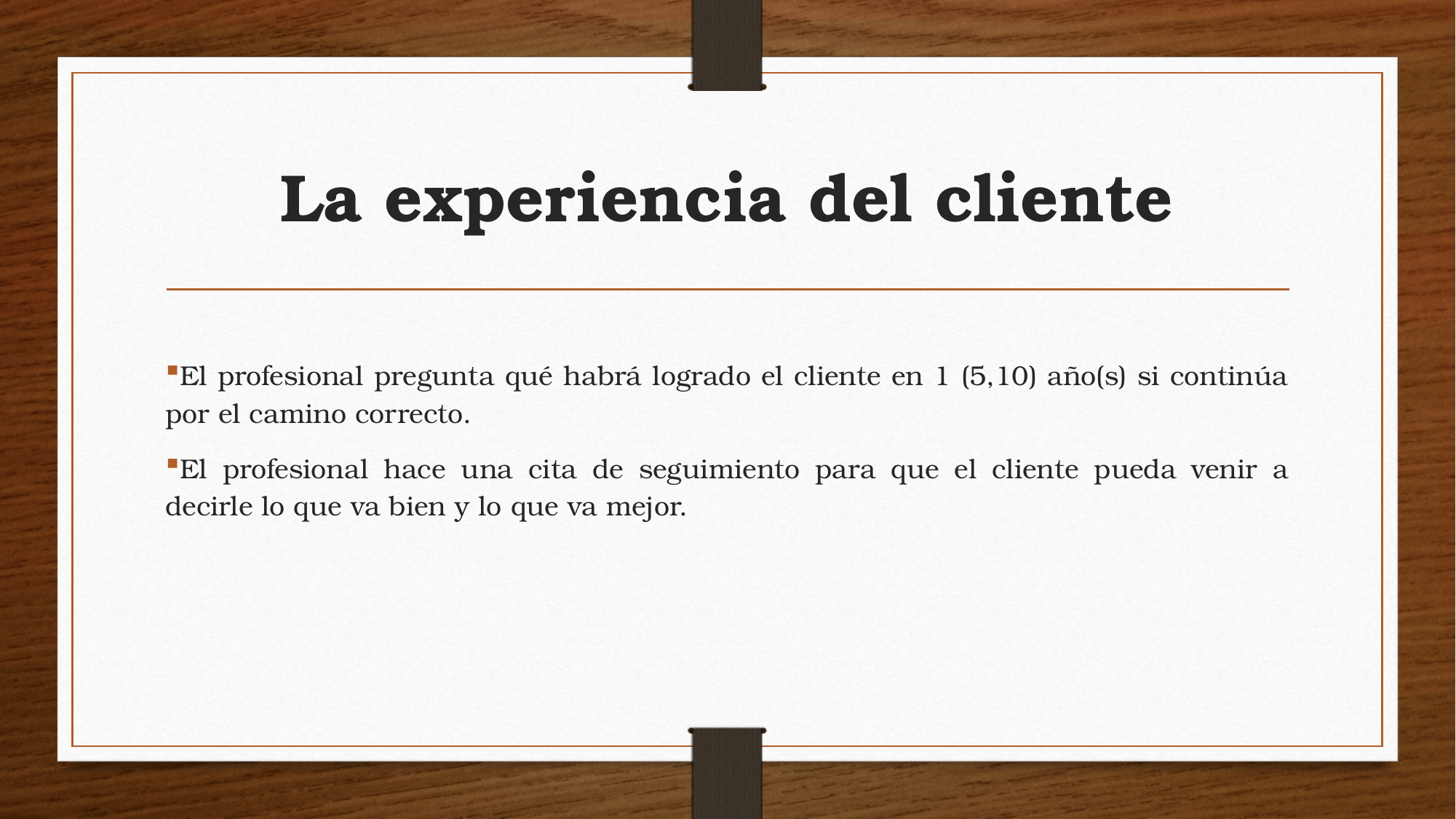

# La experiencia del cliente
El profesional pregunta qué habrá logrado el cliente en 1 (5,10) año(s) si continúa por el camino correcto.
El profesional hace una cita de seguimiento para que el cliente pueda venir a decirle lo que va bien y lo que va mejor.